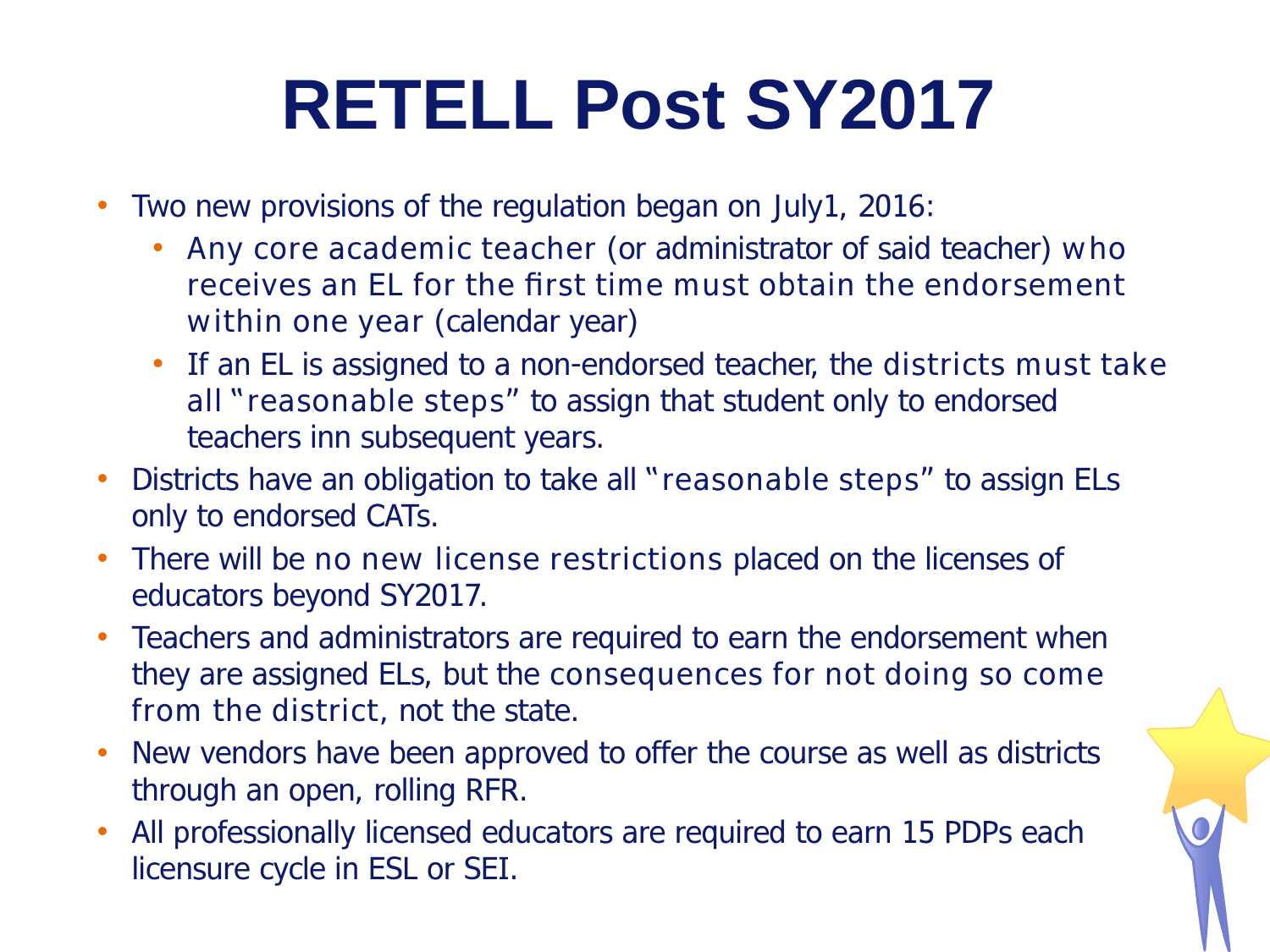

# RETELL Post SY2017
Two new provisions of the regulation began on July1, 2016:
Any core academic teacher (or administrator of said teacher) who receives an EL for the first time must obtain the endorsement within one year (calendar year)
If an EL is assigned to a non-endorsed teacher, the districts must take all “reasonable steps” to assign that student only to endorsed teachers inn subsequent years.
Districts have an obligation to take all “reasonable steps” to assign ELs only to endorsed CATs.
There will be no new license restrictions placed on the licenses of educators beyond SY2017.
Teachers and administrators are required to earn the endorsement when they are assigned ELs, but the consequences for not doing so come from the district, not the state.
New vendors have been approved to offer the course as well as districts through an open, rolling RFR.
All professionally licensed educators are required to earn 15 PDPs each licensure cycle in ESL or SEI.